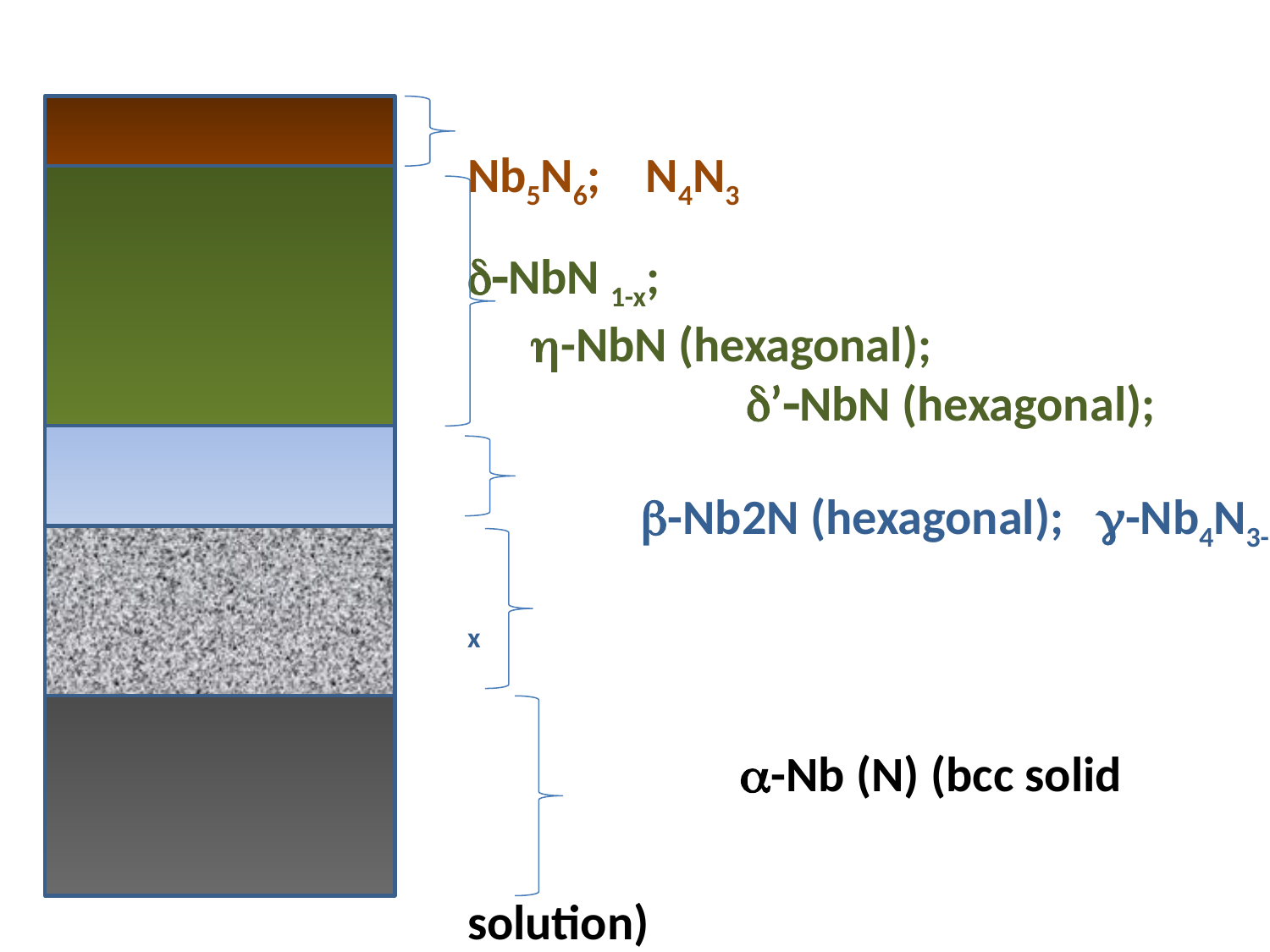

Nb5N6;    N4N3
δ−NbN 1-x;
η-NbN (hexagonal);
  		 δ’−NbN (hexagonal);
       β-Nb2N (hexagonal);   γ-Nb4N3-x
           α-Nb (N) (bcc solid solution)

               Niobium